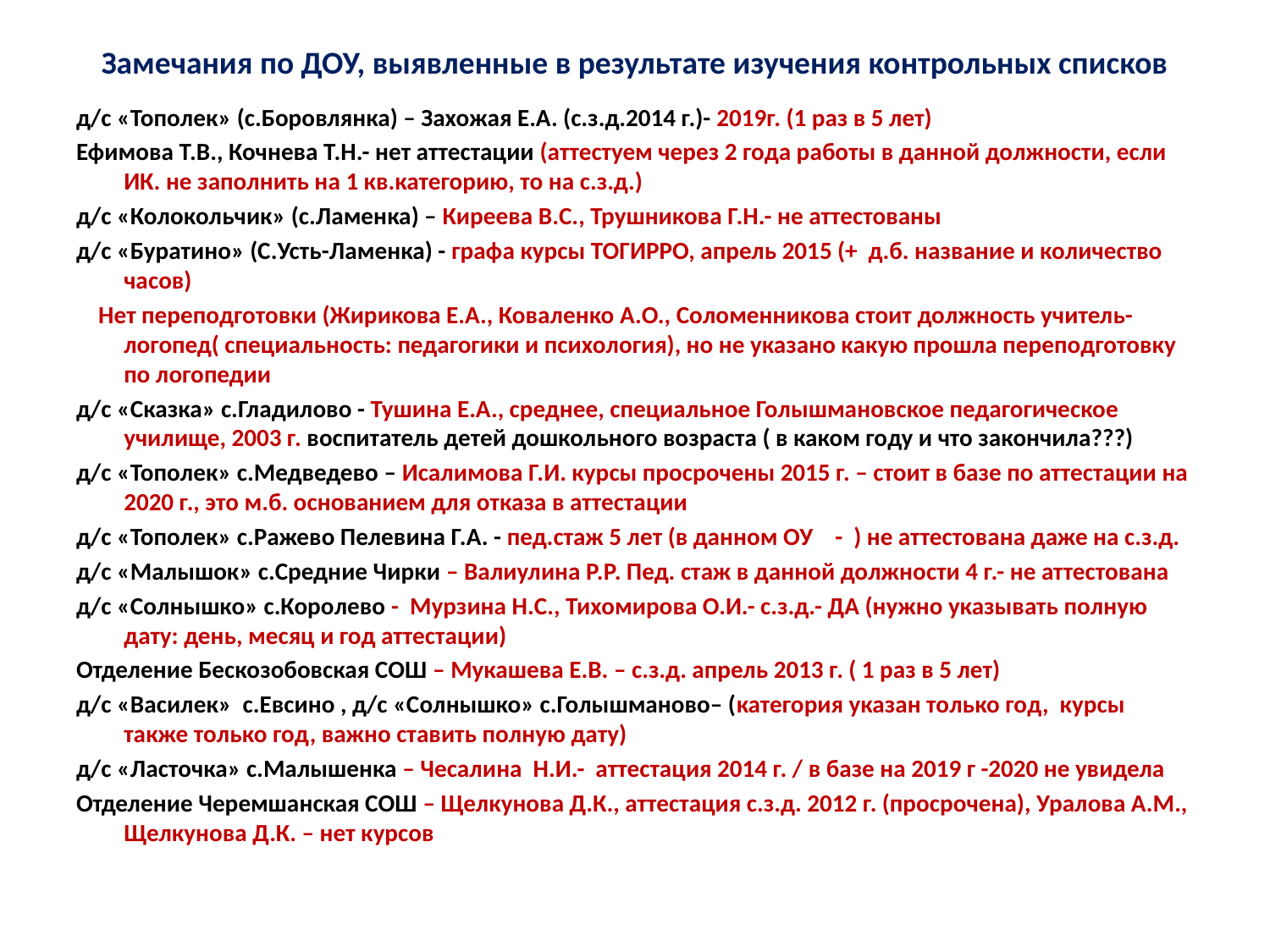

# Замечания по ДОУ, выявленные в результате изучения контрольных списков
д/с «Тополек» (с.Боровлянка) – Захожая Е.А. (с.з.д.2014 г.)- 2019г. (1 раз в 5 лет)
Ефимова Т.В., Кочнева Т.Н.- нет аттестации (аттестуем через 2 года работы в данной должности, если ИК. не заполнить на 1 кв.категорию, то на с.з.д.)
д/с «Колокольчик» (с.Ламенка) – Киреева В.С., Трушникова Г.Н.- не аттестованы
д/с «Буратино» (С.Усть-Ламенка) - графа курсы ТОГИРРО, апрель 2015 (+  д.б. название и количество часов)
    Нет переподготовки (Жирикова Е.А., Коваленко А.О., Соломенникова стоит должность учитель-логопед( специальность: педагогики и психология), но не указано какую прошла переподготовку  по логопедии
д/с «Сказка» с.Гладилово - Тушина Е.А., среднее, специальное Голышмановское педагогическое училище, 2003 г. воспитатель детей дошкольного возраста ( в каком году и что закончила???)
д/с «Тополек» с.Медведево – Исалимова Г.И. курсы просрочены 2015 г. – стоит в базе по аттестации на 2020 г., это м.б. основанием для отказа в аттестации
д/с «Тополек» с.Ражево Пелевина Г.А. - пед.стаж 5 лет (в данном ОУ    -  ) не аттестована даже на с.з.д.
д/с «Малышок» с.Средние Чирки – Валиулина Р.Р. Пед. стаж в данной должности 4 г.- не аттестована
д/с «Солнышко» с.Королево -  Мурзина Н.С., Тихомирова О.И.- с.з.д.- ДА (нужно указывать полную дату: день, месяц и год аттестации)
Отделение Бескозобовская СОШ – Мукашева Е.В. – с.з.д. апрель 2013 г. ( 1 раз в 5 лет)
д/с «Василек»  с.Евсино , д/с «Солнышко» с.Голышманово– (категория указан только год,  курсы также только год, важно ставить полную дату)
д/с «Ласточка» с.Малышенка – Чесалина  Н.И.-  аттестация 2014 г. / в базе на 2019 г -2020 не увидела
Отделение Черемшанская СОШ – Щелкунова Д.К., аттестация с.з.д. 2012 г. (просрочена), Уралова А.М., Щелкунова Д.К. – нет курсов